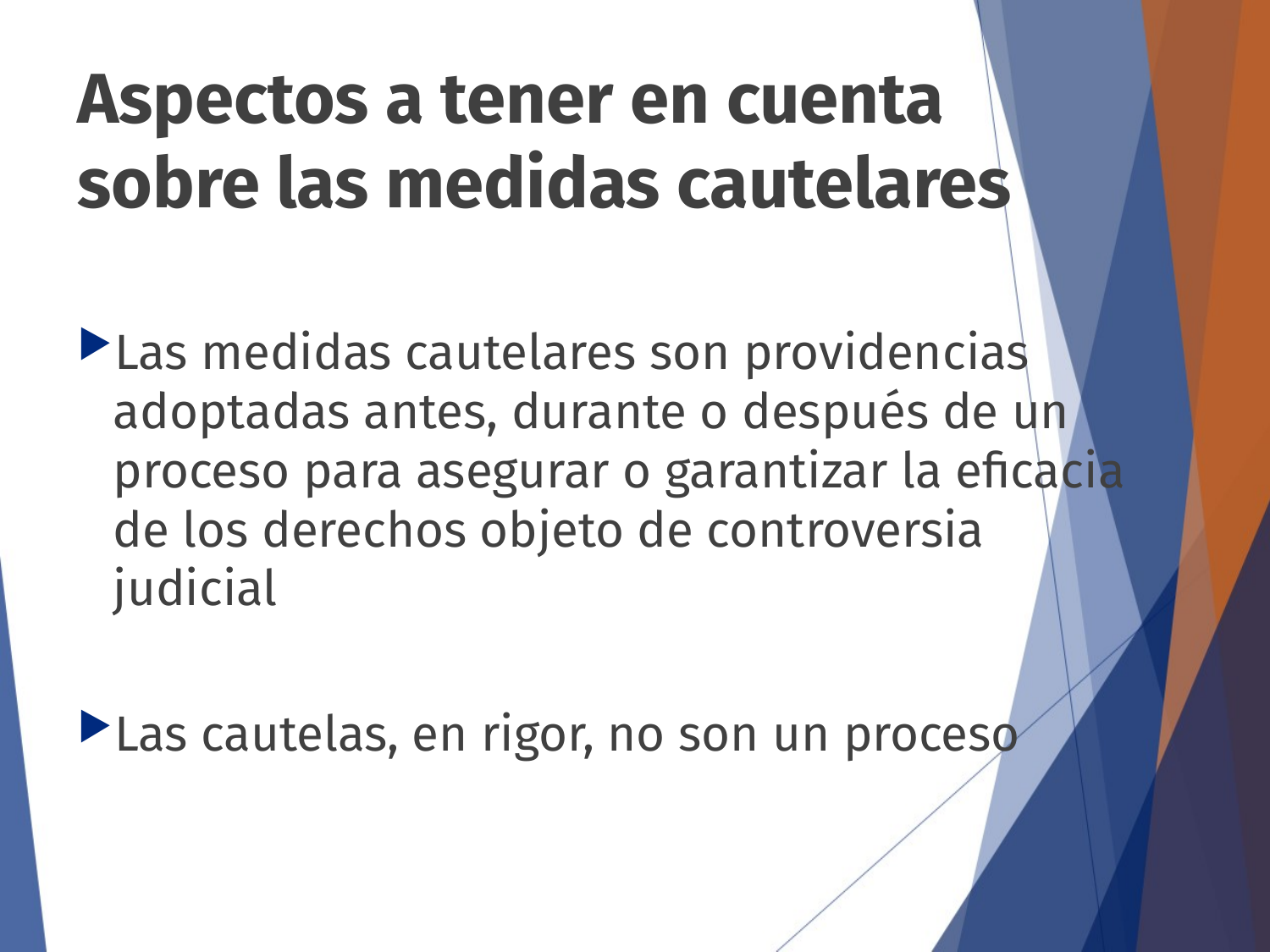

Aspectos a tener en cuenta
sobre las medidas cautelares

Las medidas cautelares son providencias adoptadas antes, durante o después de un proceso para asegurar o garantizar la eficacia de los derechos objeto de controversia judicial

Las cautelas, en rigor, no son un proceso